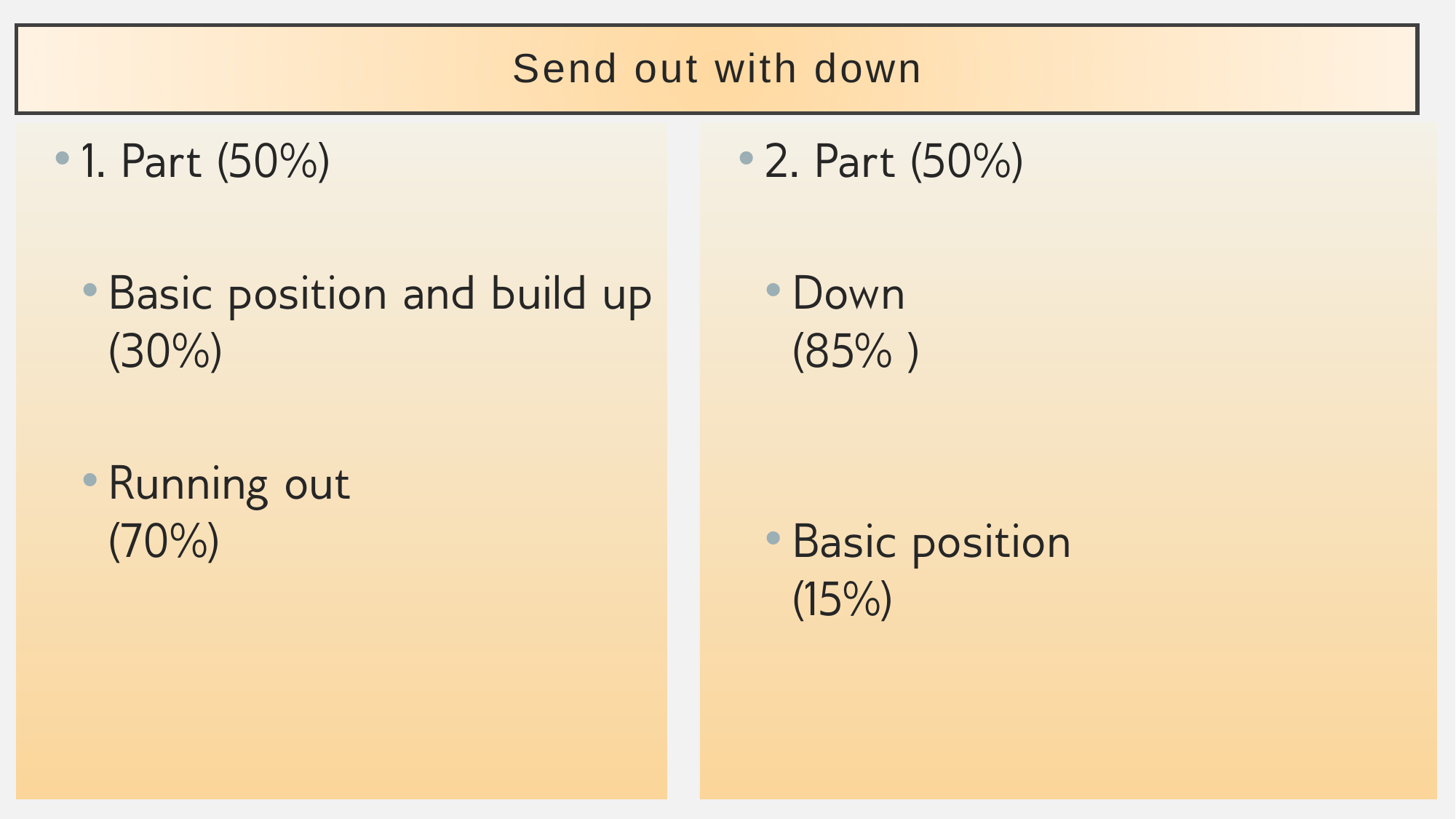

# Send out with down
1. Part (50%)
Basic position and build up
(30%)
Running out
(70%)

2. Part (50%)
Down
(85% )
Basic position
(15%)